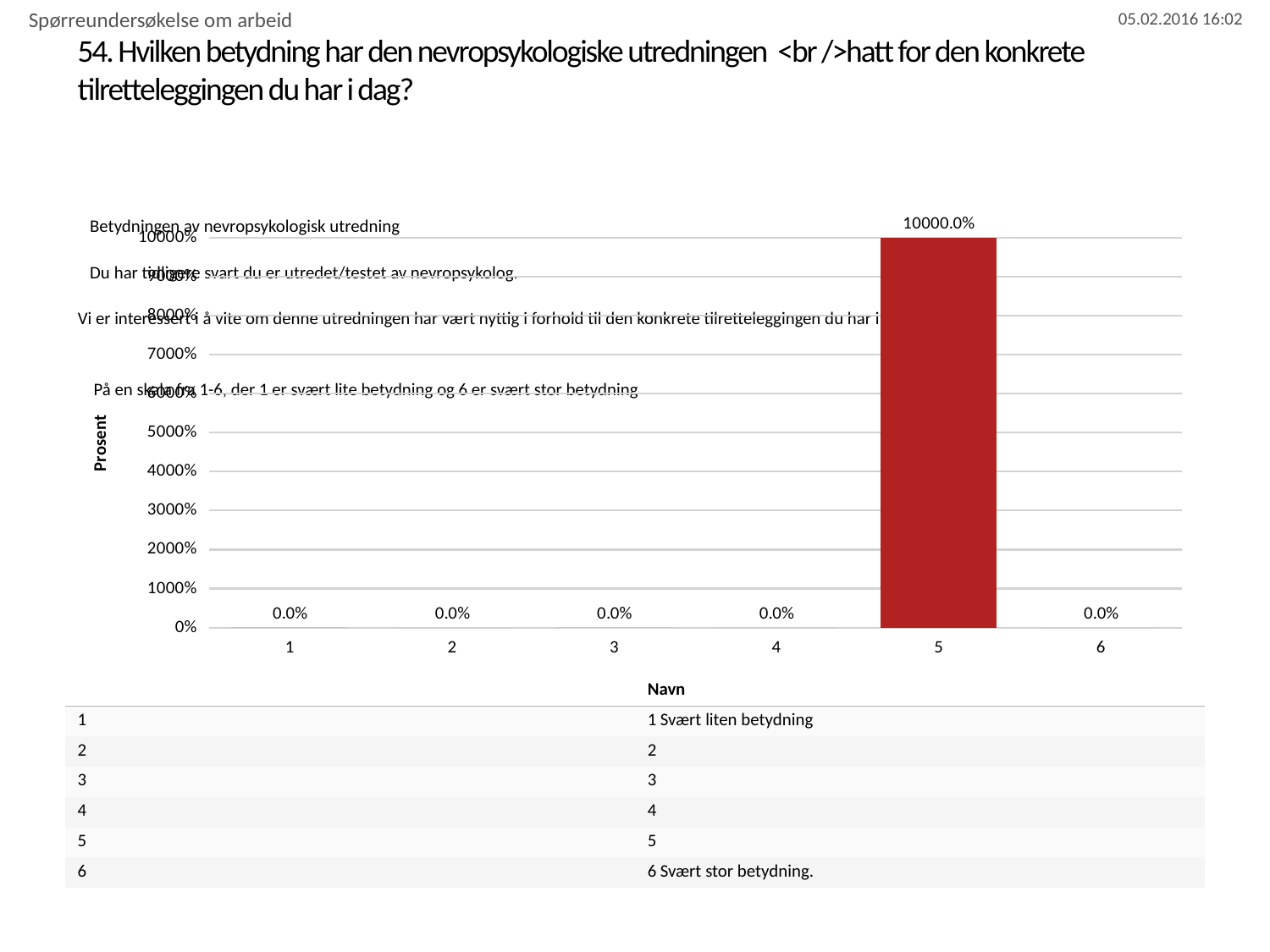

Spørreundersøkelse om arbeid
# 54. Hvilken betydning har den nevropsykologiske utredningen  <br />hatt for den konkrete tilretteleggingen du har i dag?

   Betydningen av nevropsykologisk utredning
   Du har tidligere svart du er utredet/testet av nevropsykolog.
Vi er interessert i å vite om denne utredningen har vært nyttig i forhold til den konkrete tilretteleggingen du har i dag.

På en skala fra 1-6, der 1 er svært lite betydning og 6 er svært stor betydning

### Chart

| Category | Hvilken betydning har den nevropsykologiske utredningen  <br />hatt for den konkrete tilretteleggingen du har i dag? |
|---|---|
| 1 | 0.0 |
| 2 | 0.0 |
| 3 | 0.0 |
| 4 | 0.0 |
| 5 | 100.0 |
| 6 | 0.0 |
|  | Navn |
| --- | --- |
| 1 | 1 Svært liten betydning |
| 2 | 2 |
| 3 | 3 |
| 4 | 4 |
| 5 | 5 |
| 6 | 6 Svært stor betydning. |